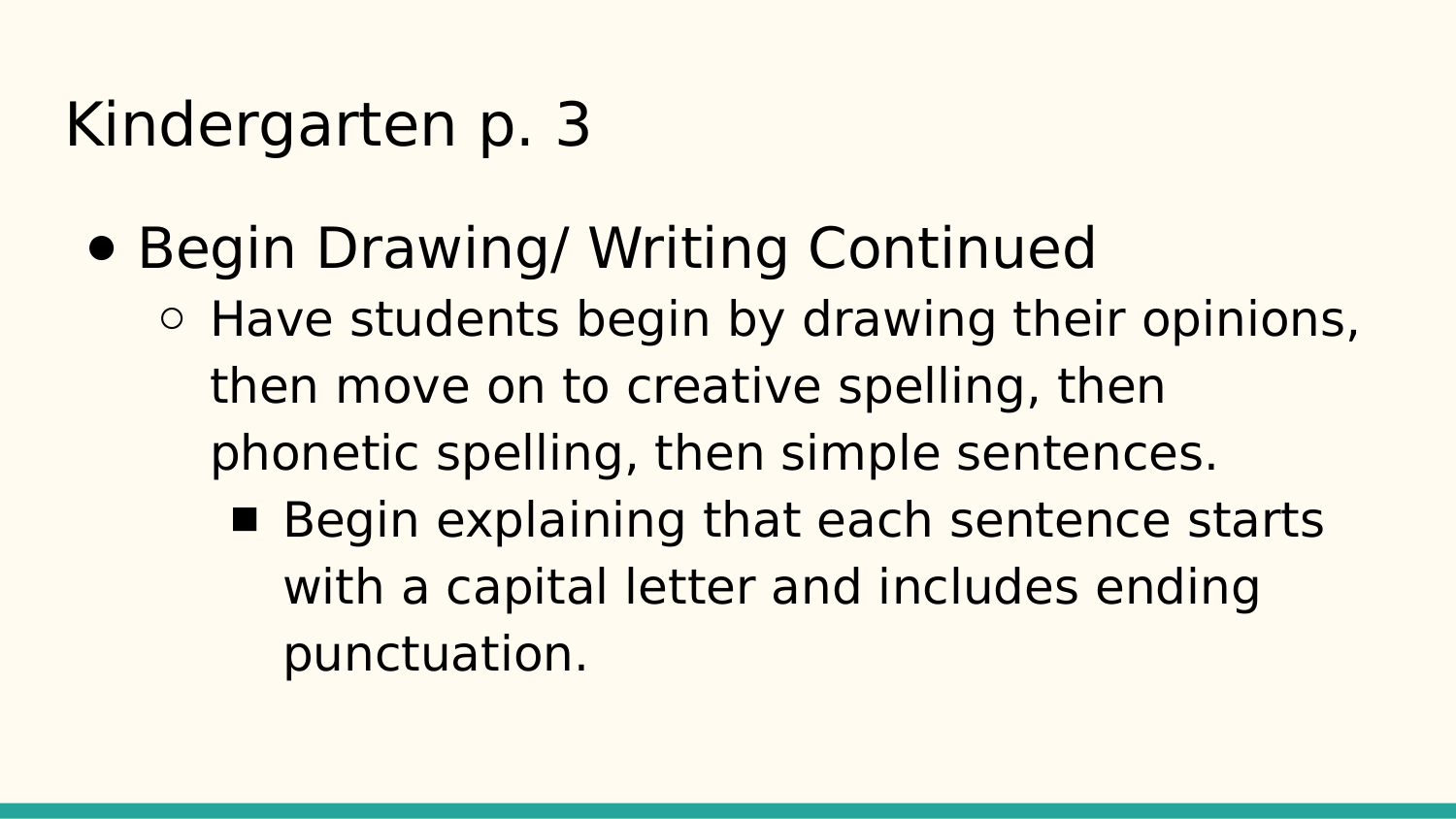

# Kindergarten p. 3
Begin Drawing/ Writing Continued
Have students begin by drawing their opinions, then move on to creative spelling, then phonetic spelling, then simple sentences.
Begin explaining that each sentence starts with a capital letter and includes ending punctuation.